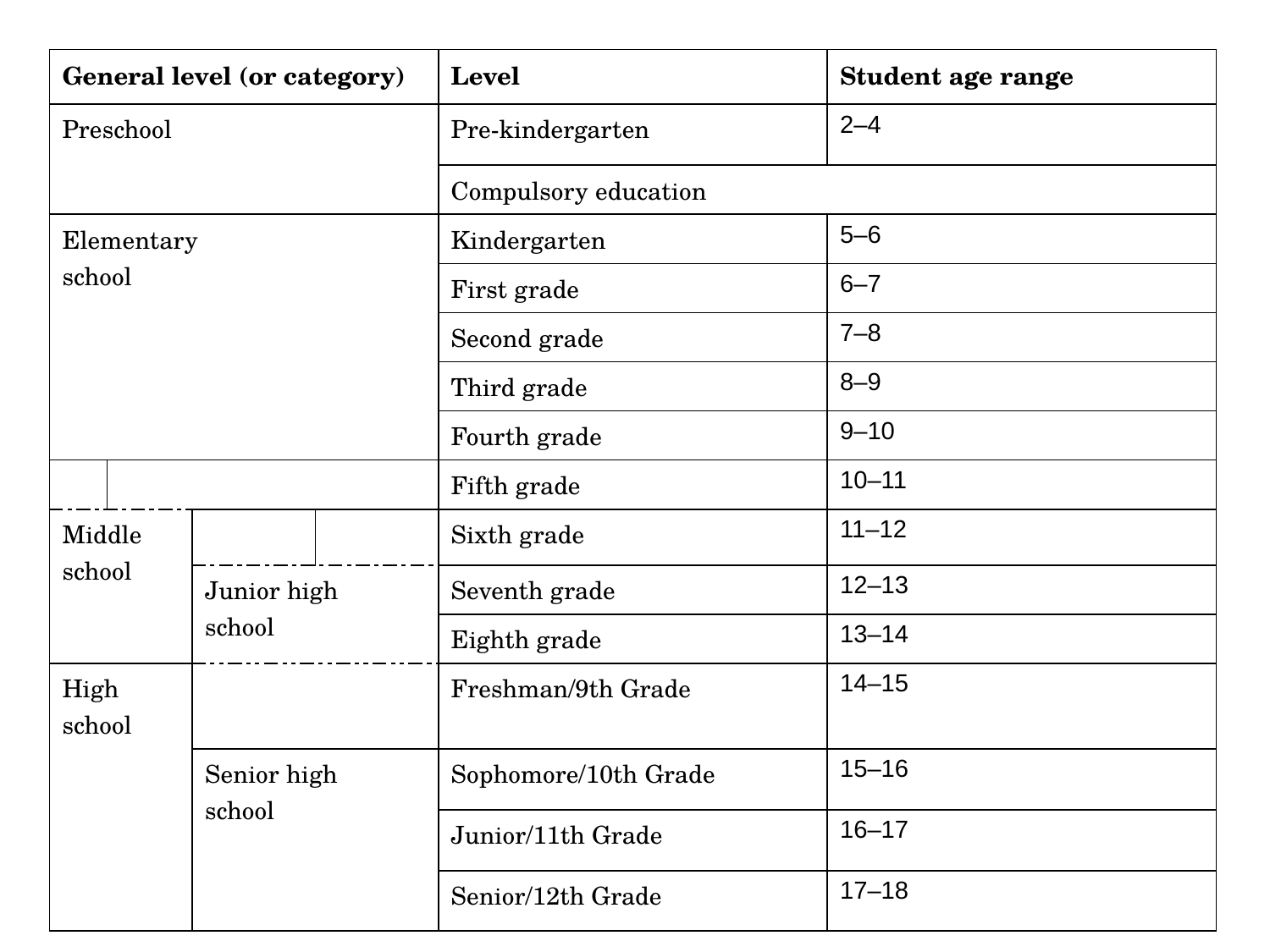

| General level (or category) |  |  |  | Level | Student age range |
| --- | --- | --- | --- | --- | --- |
| Preschool |  |  |  | Pre-kindergarten | 2–4 |
|  |  |  |  | Compulsory education |  |
| Elementary school |  |  |  | Kindergarten | 5–6 |
|  |  |  |  | First grade | 6–7 |
|  |  |  |  | Second grade | 7–8 |
|  |  |  |  | Third grade | 8–9 |
|  |  |  |  | Fourth grade | 9–10 |
|  |  |  |  | Fifth grade | 10–11 |
| Middle school |  |  |  | Sixth grade | 11–12 |
|  |  | Junior high school |  | Seventh grade | 12–13 |
|  |  |  |  | Eighth grade | 13–14 |
| High school |  |  |  | Freshman/9th Grade | 14–15 |
|  |  | Senior high school |  | Sophomore/10th Grade | 15–16 |
|  |  |  |  | Junior/11th Grade | 16–17 |
|  |  |  |  | Senior/12th Grade | 17–18 |